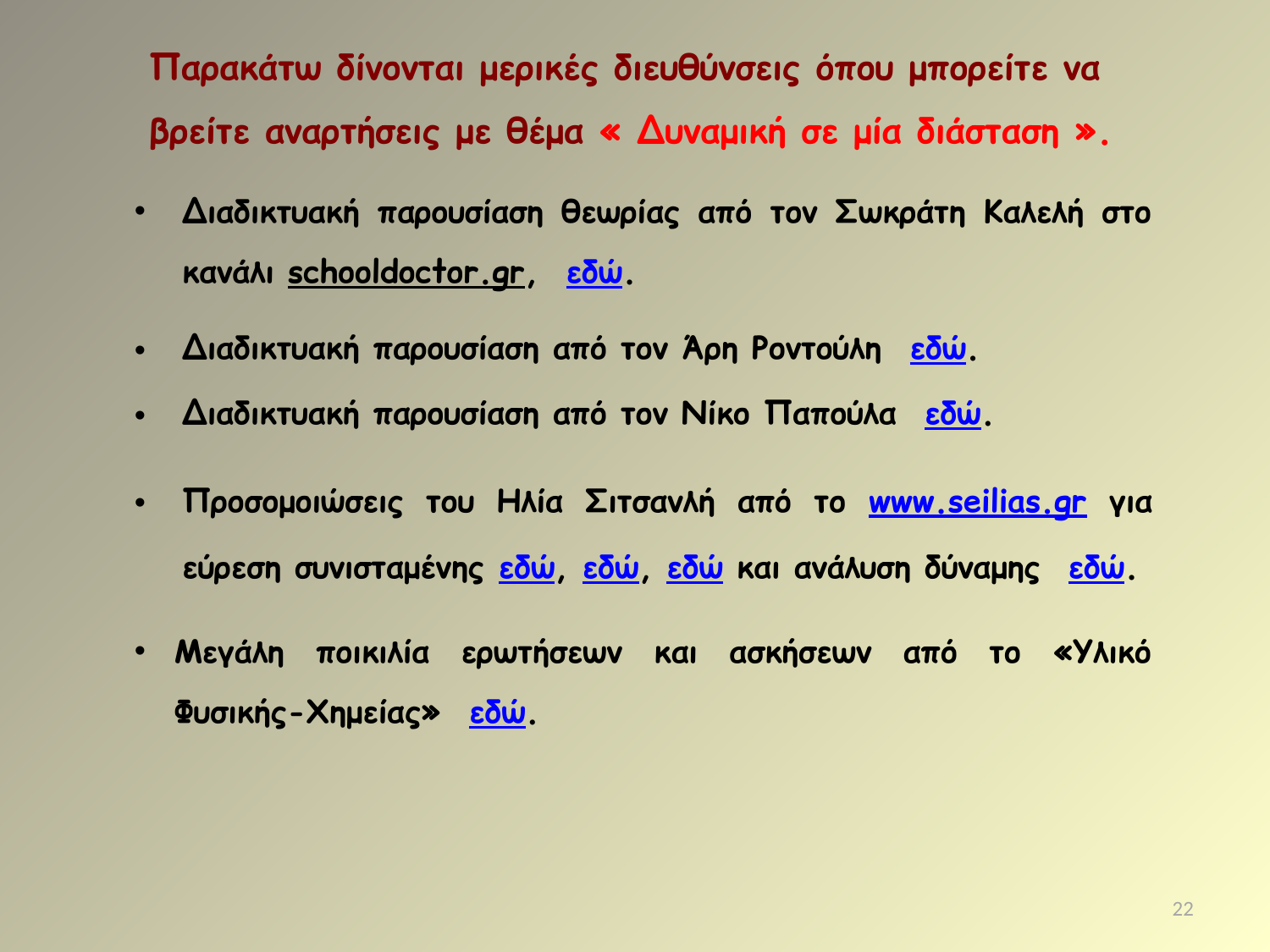

Παρακάτω δίνονται μερικές διευθύνσεις όπου μπορείτε να βρείτε αναρτήσεις με θέμα « Δυναμική σε μία διάσταση ».
Διαδικτυακή παρουσίαση θεωρίας από τον Σωκράτη Καλελή στο κανάλι schooldoctor.gr,  εδώ.

Διαδικτυακή παρουσίαση από τον Άρη Ροντούλη  εδώ.

Διαδικτυακή παρουσίαση από τον Νίκο Παπούλα  εδώ.

Προσομοιώσεις του Ηλία Σιτσανλή από το www.seilias.gr για εύρεση συνισταμένης εδώ, εδώ, εδώ και ανάλυση δύναμης  εδώ.

Μεγάλη ποικιλία ερωτήσεων και ασκήσεων από το «Υλικό Φυσικής-Χημείας»  εδώ.
22